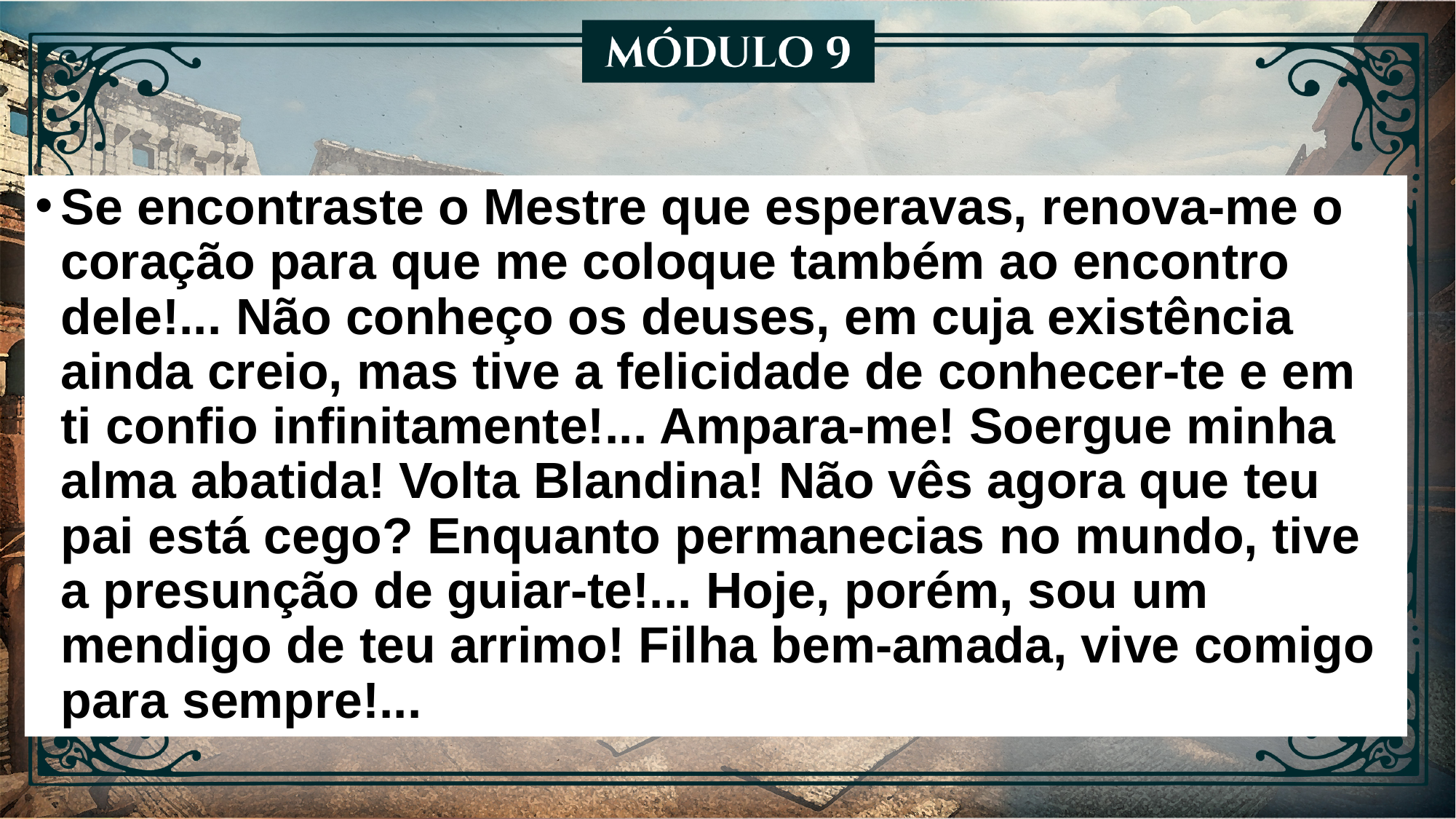

Se encontraste o Mestre que esperavas, renova-me o coração para que me coloque também ao encontro dele!... Não conheço os deuses, em cuja existência ainda creio, mas tive a felicidade de conhecer-te e em ti confio infinitamente!... Ampara-me! Soergue minha alma abatida! Volta Blandina! Não vês agora que teu pai está cego? Enquanto permanecias no mundo, tive a presunção de guiar-te!... Hoje, porém, sou um mendigo de teu arrimo! Filha bem-amada, vive comigo para sempre!...